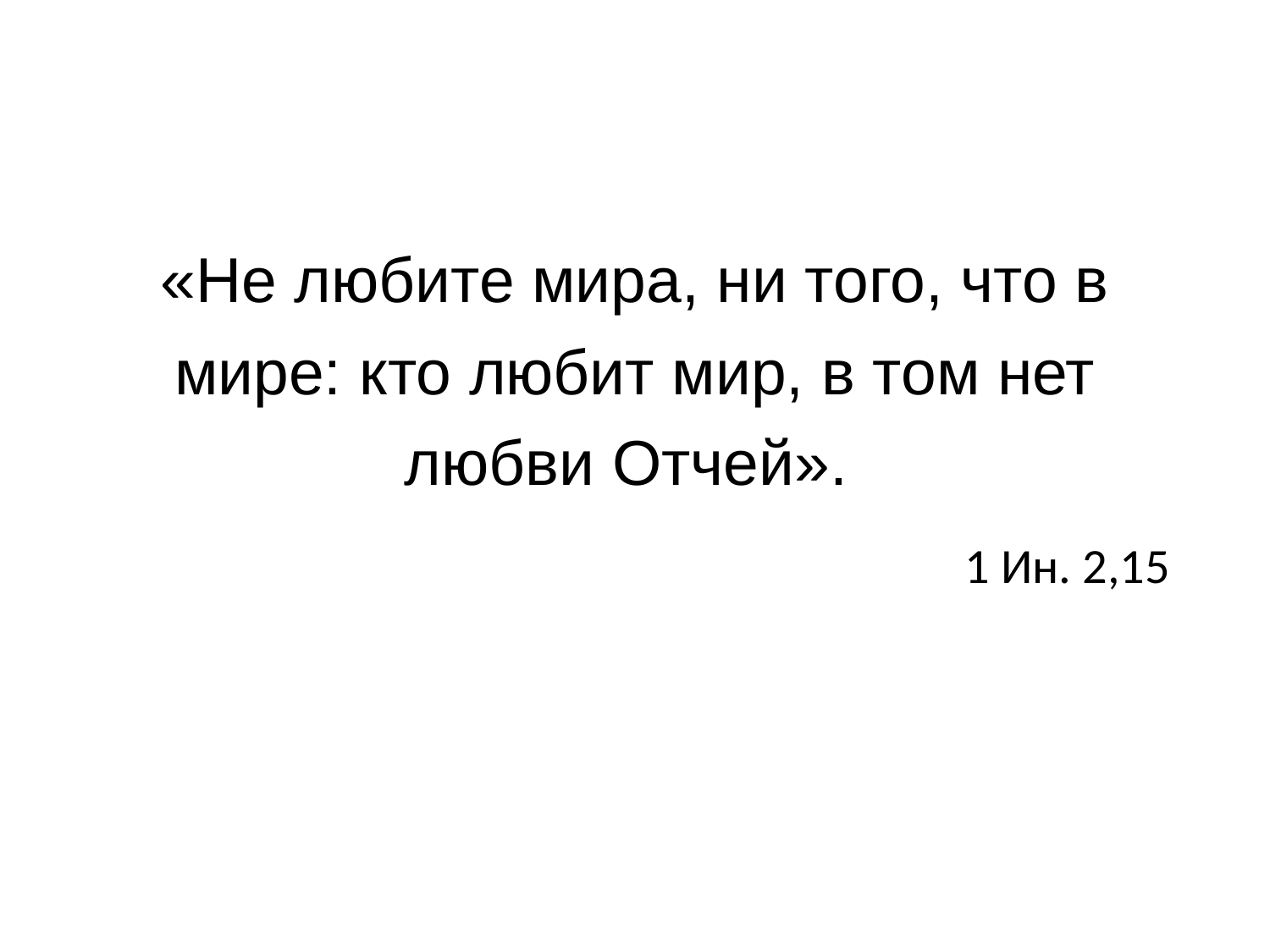

«Не любите мира, ни того, что в мире: кто любит мир, в том нет любви Отчей».
1 Ин. 2,15